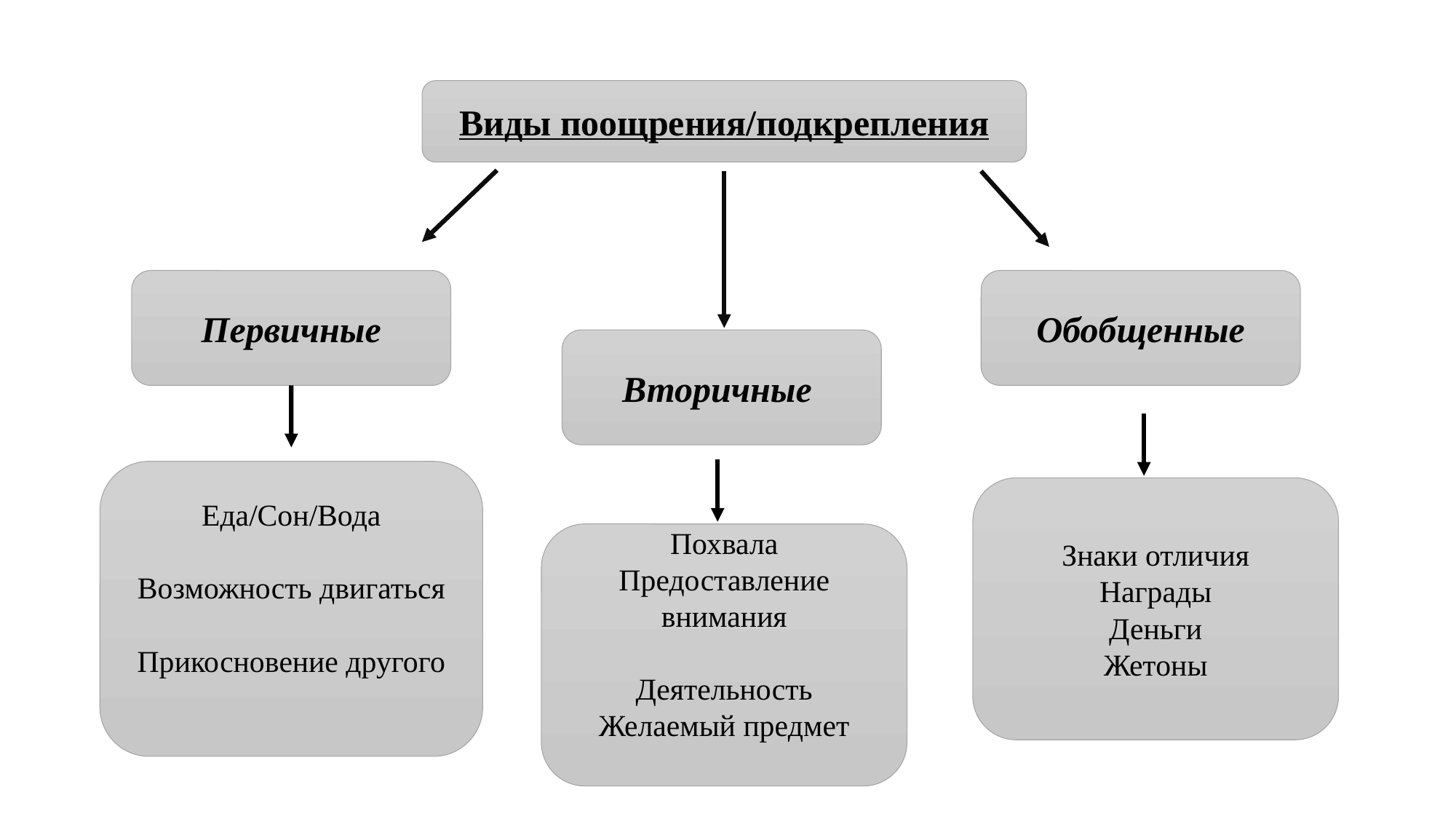

Виды поощрения/подкрепления
Первичные
Обобщенные
Вторичные
Еда/Сон/Вода

Возможность двигаться

Прикосновение другого

Знаки отличия
Награды
Деньги
Жетоны
Похвала
Предоставление внимания

Деятельность
Желаемый предмет